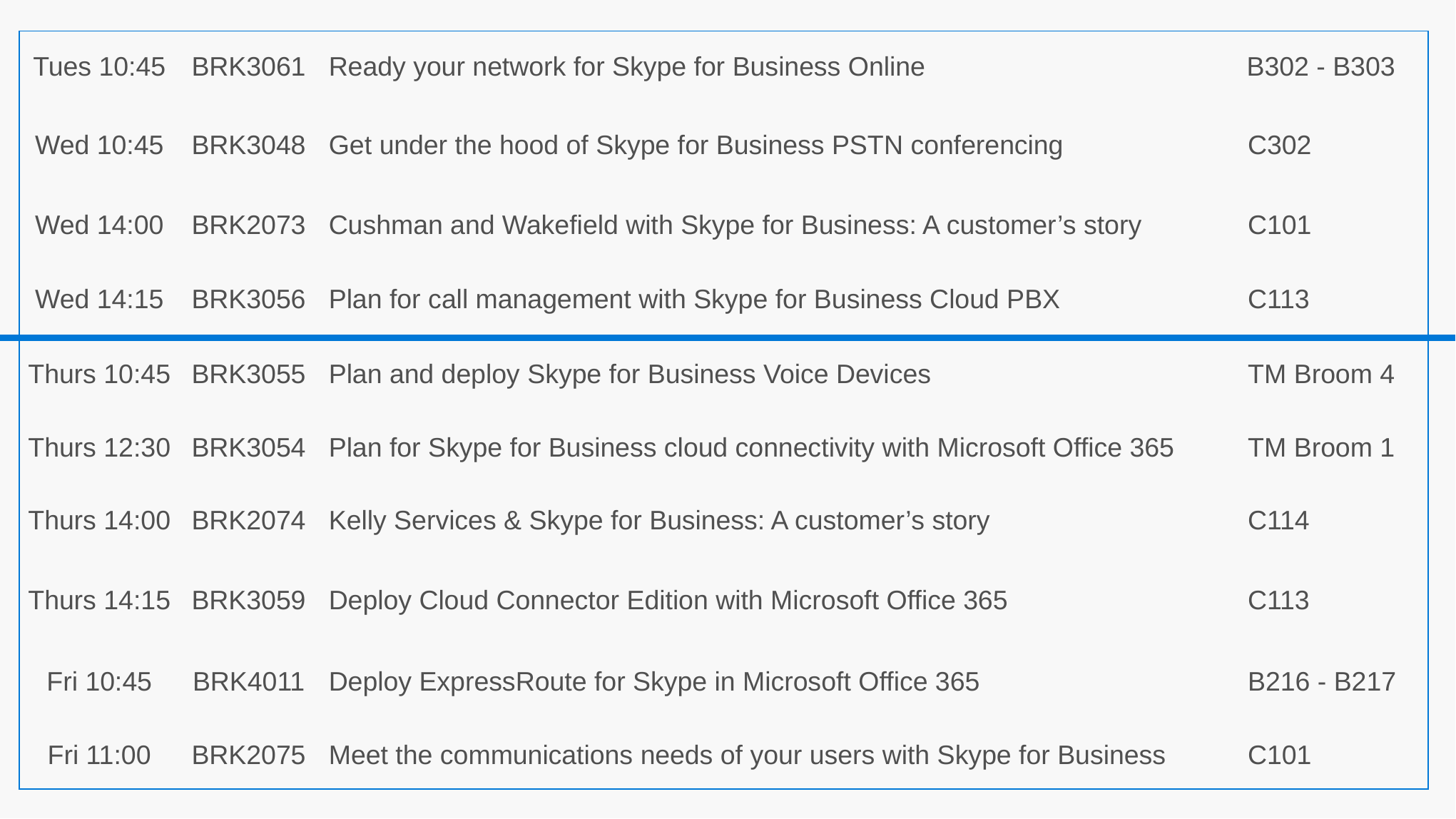

| Tues 10:45 | BRK3061 | Ready your network for Skype for Business Online | B302 - B303 |
| --- | --- | --- | --- |
| Wed 10:45 | BRK3048 | Get under the hood of Skype for Business PSTN conferencing | C302 |
| Wed 14:00 | BRK2073 | Cushman and Wakefield with Skype for Business: A customer’s story | C101 |
| Wed 14:15 | BRK3056 | Plan for call management with Skype for Business Cloud PBX | C113 |
| Thurs 10:45 | BRK3055 | Plan and deploy Skype for Business Voice Devices | TM Broom 4 |
| Thurs 12:30 | BRK3054 | Plan for Skype for Business cloud connectivity with Microsoft Office 365 | TM Broom 1 |
| Thurs 14:00 | BRK2074 | Kelly Services & Skype for Business: A customer’s story | C114 |
| Thurs 14:15 | BRK3059 | Deploy Cloud Connector Edition with Microsoft Office 365 | C113 |
| Fri 10:45 | BRK4011 | Deploy ExpressRoute for Skype in Microsoft Office 365 | B216 - B217 |
| Fri 11:00 | BRK2075 | Meet the communications needs of your users with Skype for Business | C101 |